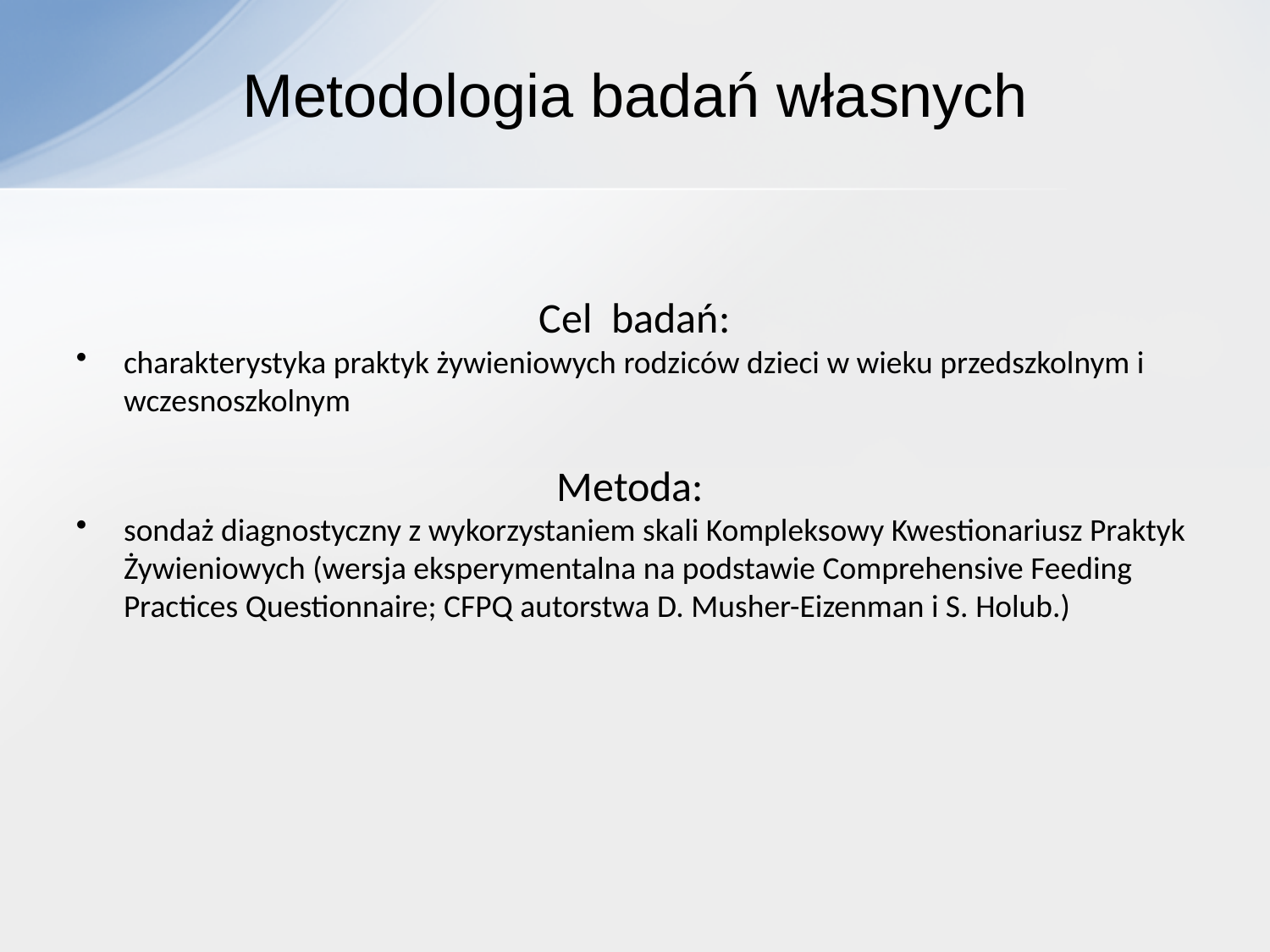

# Metodologia badań własnych

Cel  badań:
charakterystyka praktyk żywieniowych rodziców dzieci w wieku przedszkolnym i wczesnoszkolnym

Metoda:
sondaż diagnostyczny z wykorzystaniem skali Kompleksowy Kwestionariusz Praktyk Żywieniowych (wersja eksperymentalna na podstawie Comprehensive Feeding Practices Questionnaire; CFPQ autorstwa D. Musher-Eizenman i S. Holub.)